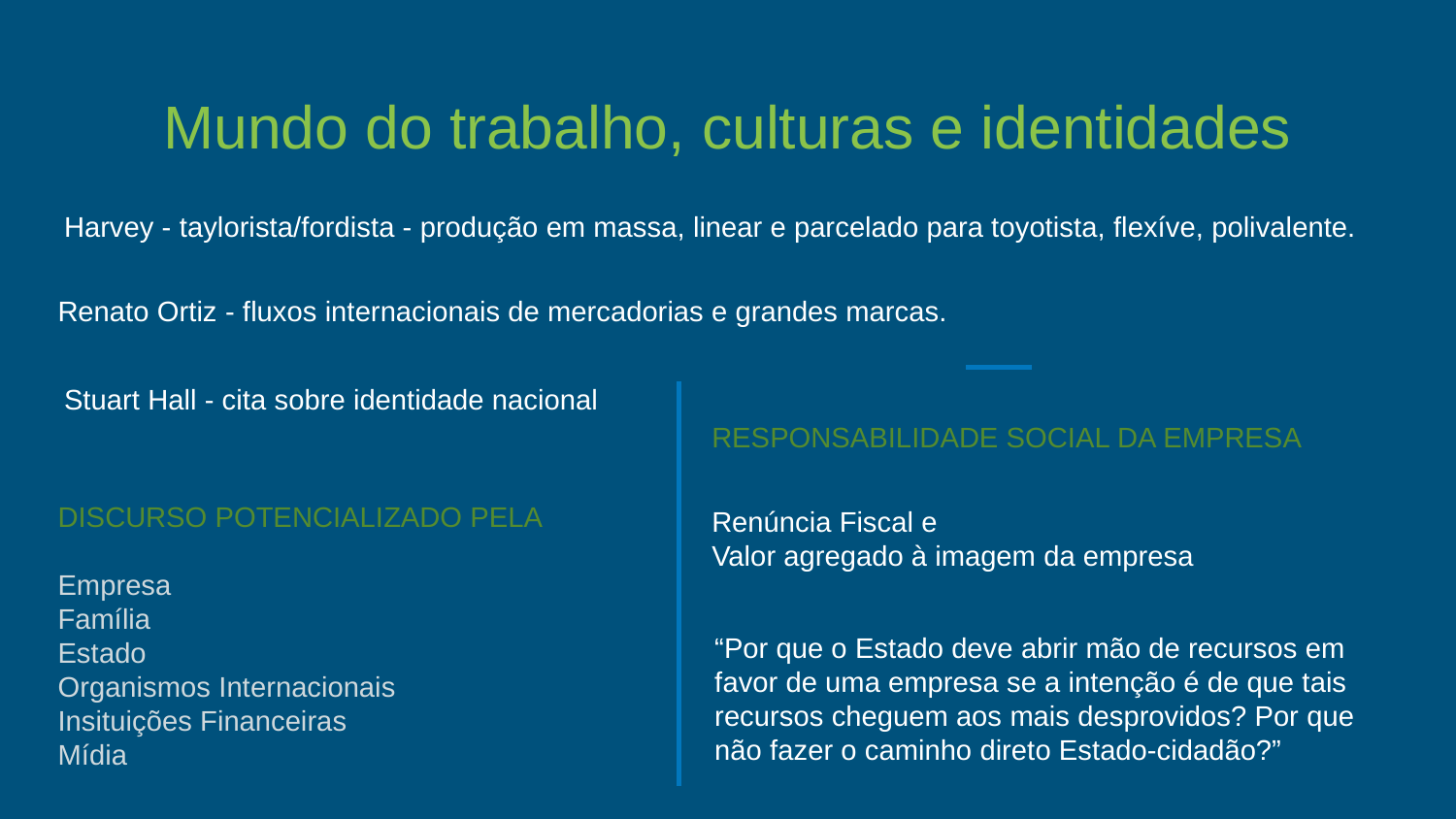

Mundo do trabalho, culturas e identidades
Harvey - taylorista/fordista - produção em massa, linear e parcelado para toyotista, flexíve, polivalente.
Renato Ortiz - fluxos internacionais de mercadorias e grandes marcas.
Stuart Hall - cita sobre identidade nacional
RESPONSABILIDADE SOCIAL DA EMPRESA
DISCURSO POTENCIALIZADO PELA

Empresa
Família
Estado
Organismos Internacionais
Insituições Financeiras
Mídia
Renúncia Fiscal e
Valor agregado à imagem da empresa
“Por que o Estado deve abrir mão de recursos em favor de uma empresa se a intenção é de que tais recursos cheguem aos mais desprovidos? Por que não fazer o caminho direto Estado-cidadão?”